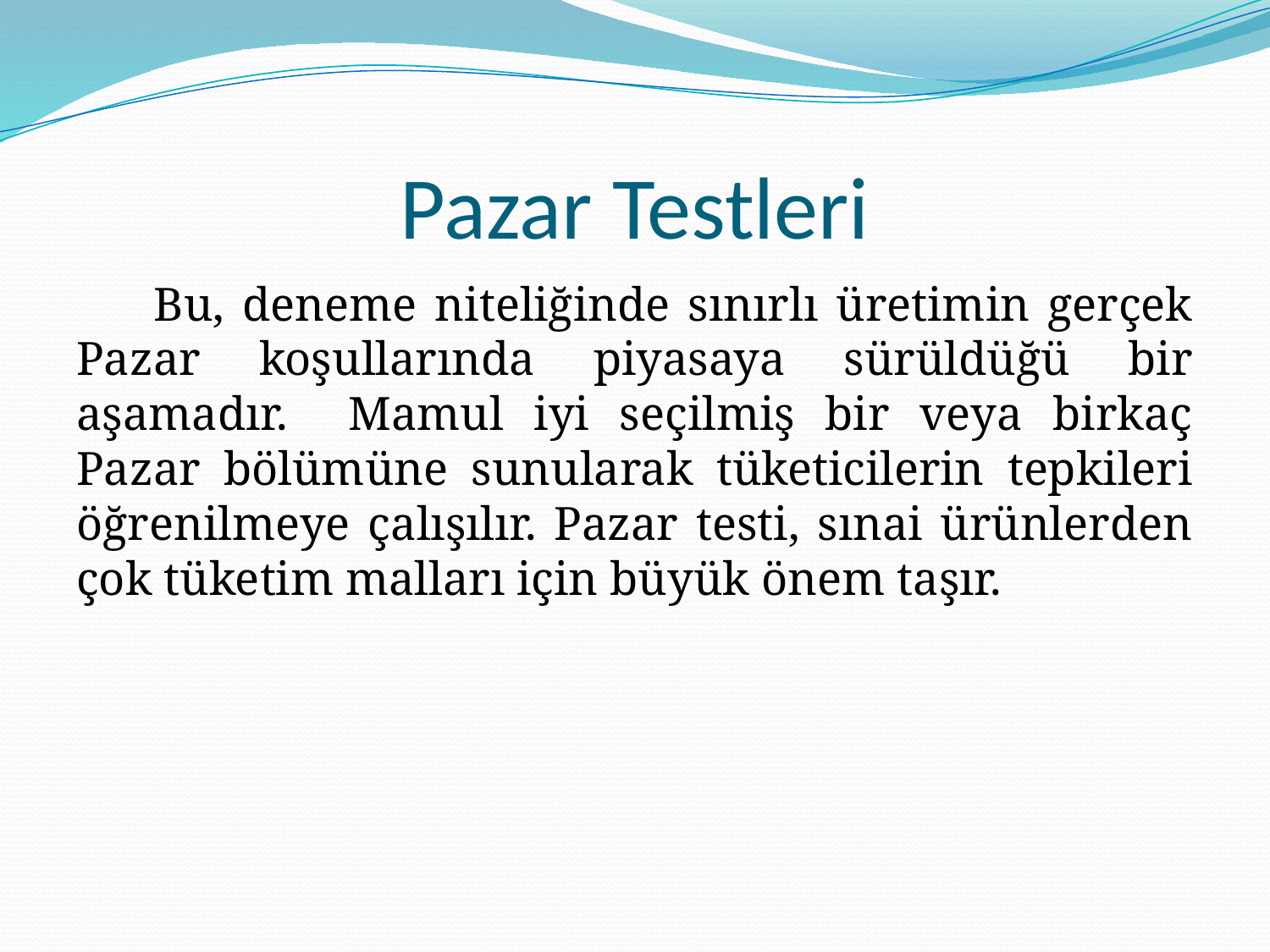

# Pazar Testleri
Bu, deneme niteliğinde sınırlı üretimin gerçek Pazar koşullarında piyasaya sürüldüğü bir aşamadır.  Mamul iyi seçilmiş bir veya birkaç Pazar bölümüne sunularak tüketicilerin tepkileri öğrenilmeye çalışılır. Pazar testi, sınai ürünlerden çok tüketim malları için büyük önem taşır.